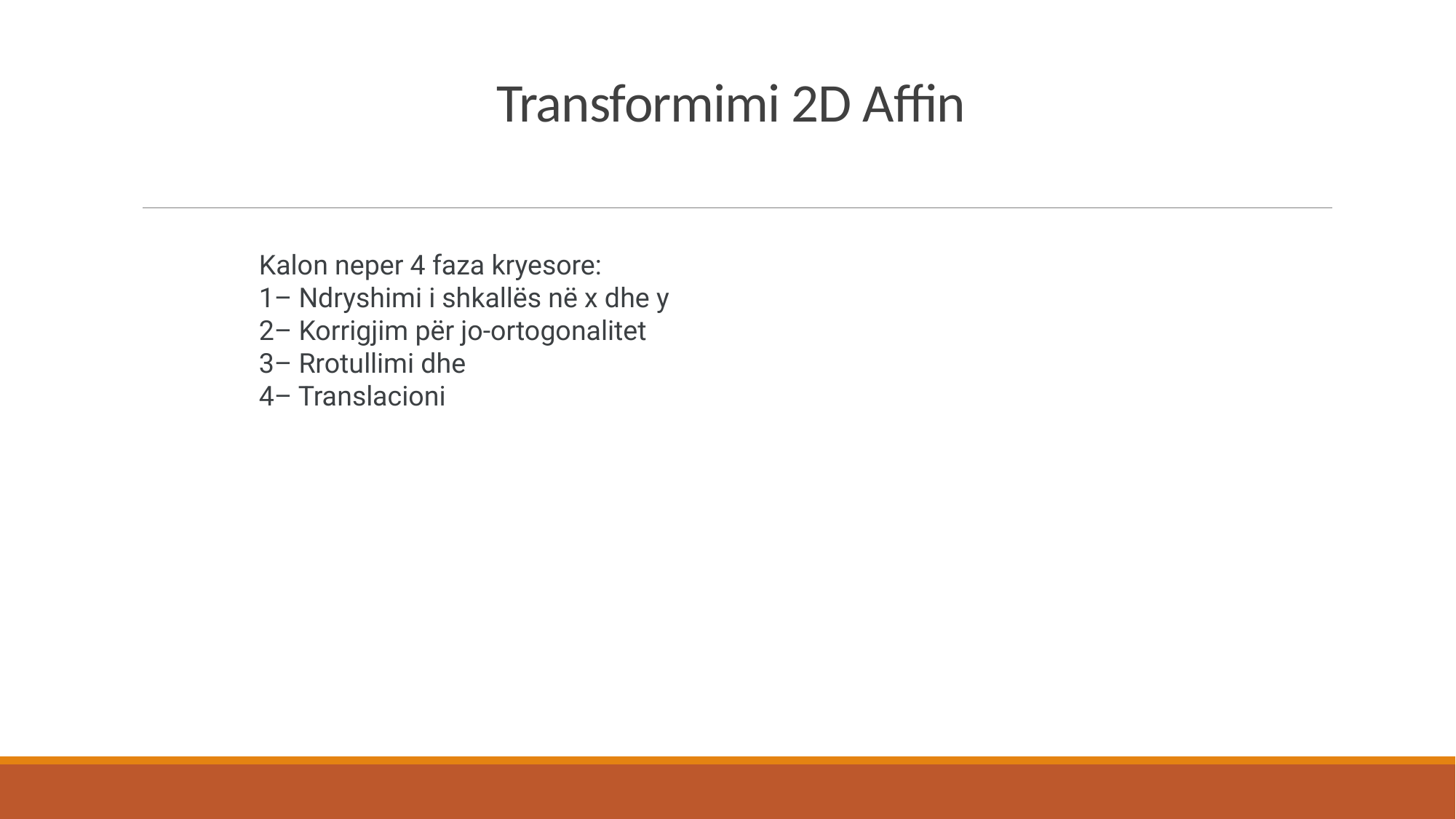

# Transformimi 2D Affin
Kalon neper 4 faza kryesore:
1– Ndryshimi i shkallës në x dhe y
2– Korrigjim për jo-ortogonalitet
3– Rrotullimi dhe
4– Translacioni